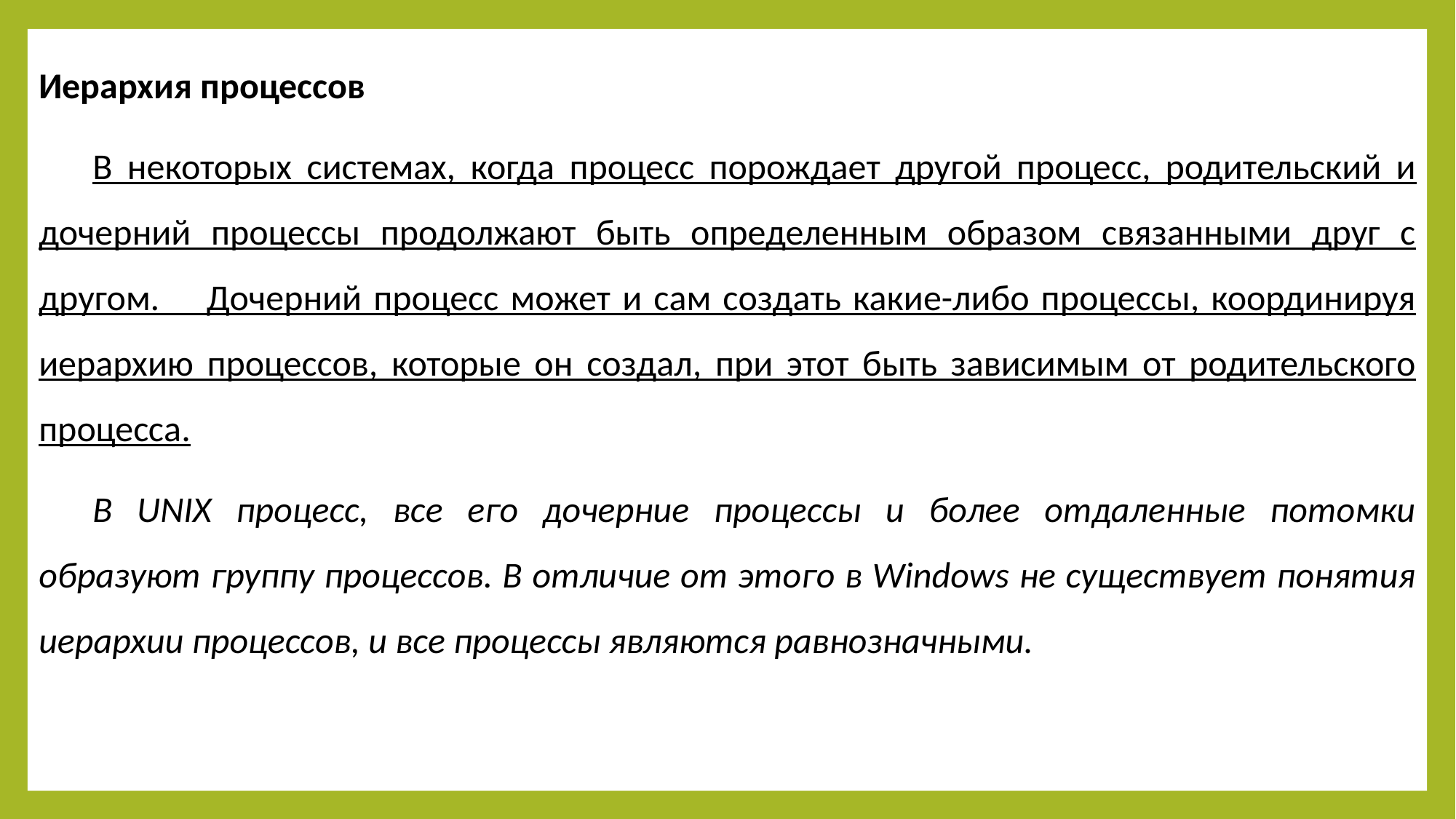

Иерархия процессов
В некоторых системах, когда процесс порождает другой процесс, родительский и дочерний процессы продолжают быть определенным образом связанными друг с другом.    Дочерний процесс может и сам создать какие-либо процессы, координируя иерархию процессов, которые он создал, при этот быть зависимым от родительского процесса.
В UNIX процесс, все его дочерние процессы и более отдаленные потомки образуют группу процессов. В отличие от этого в Windows не существует понятия иерархии процессов, и все процессы являются равнозначными.